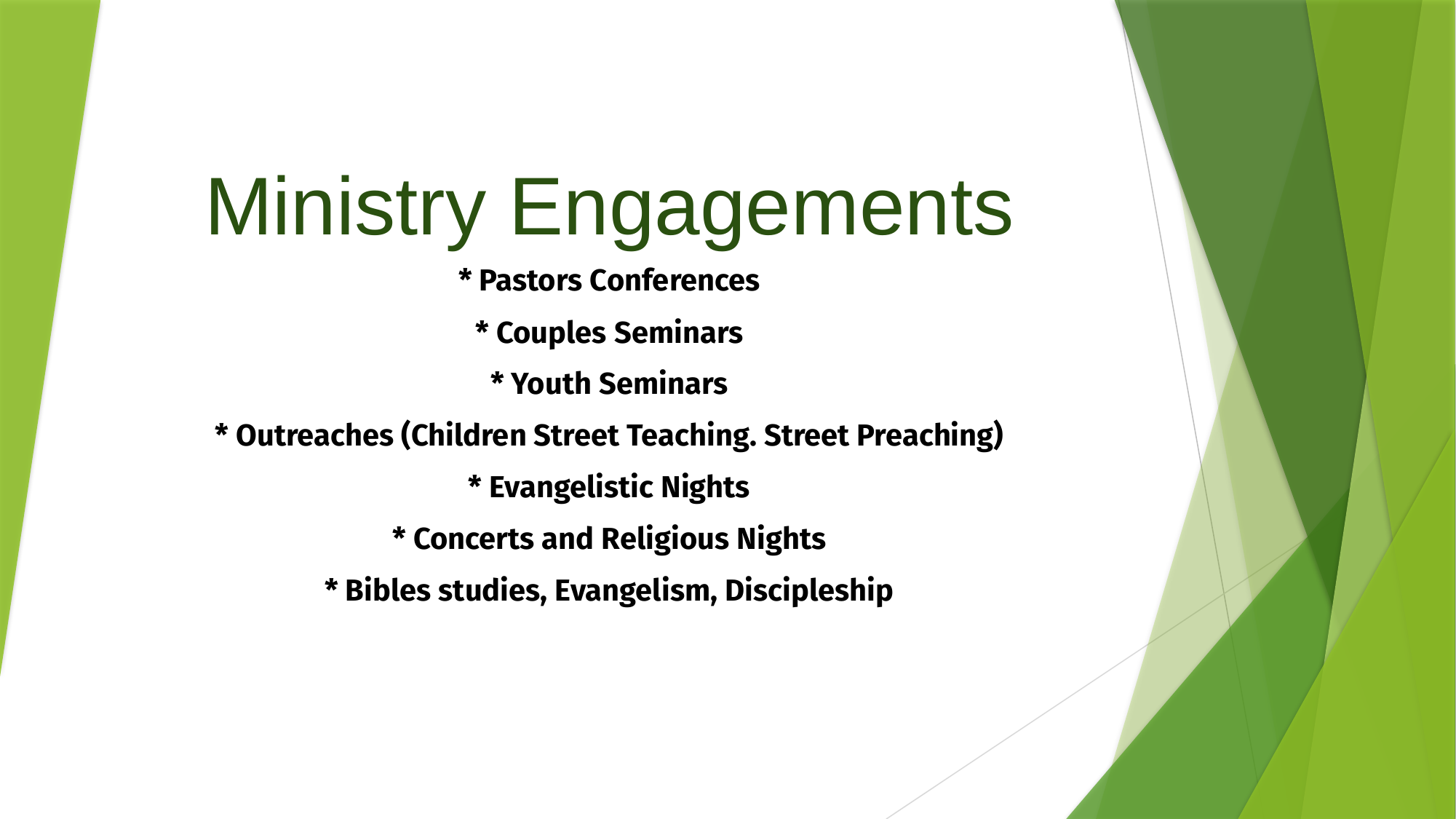

# Ministry Engagements
* Pastors Conferences
* Couples Seminars
* Youth Seminars
* Outreaches (Children Street Teaching. Street Preaching)
* Evangelistic Nights
* Concerts and Religious Nights
* Bibles studies, Evangelism, Discipleship